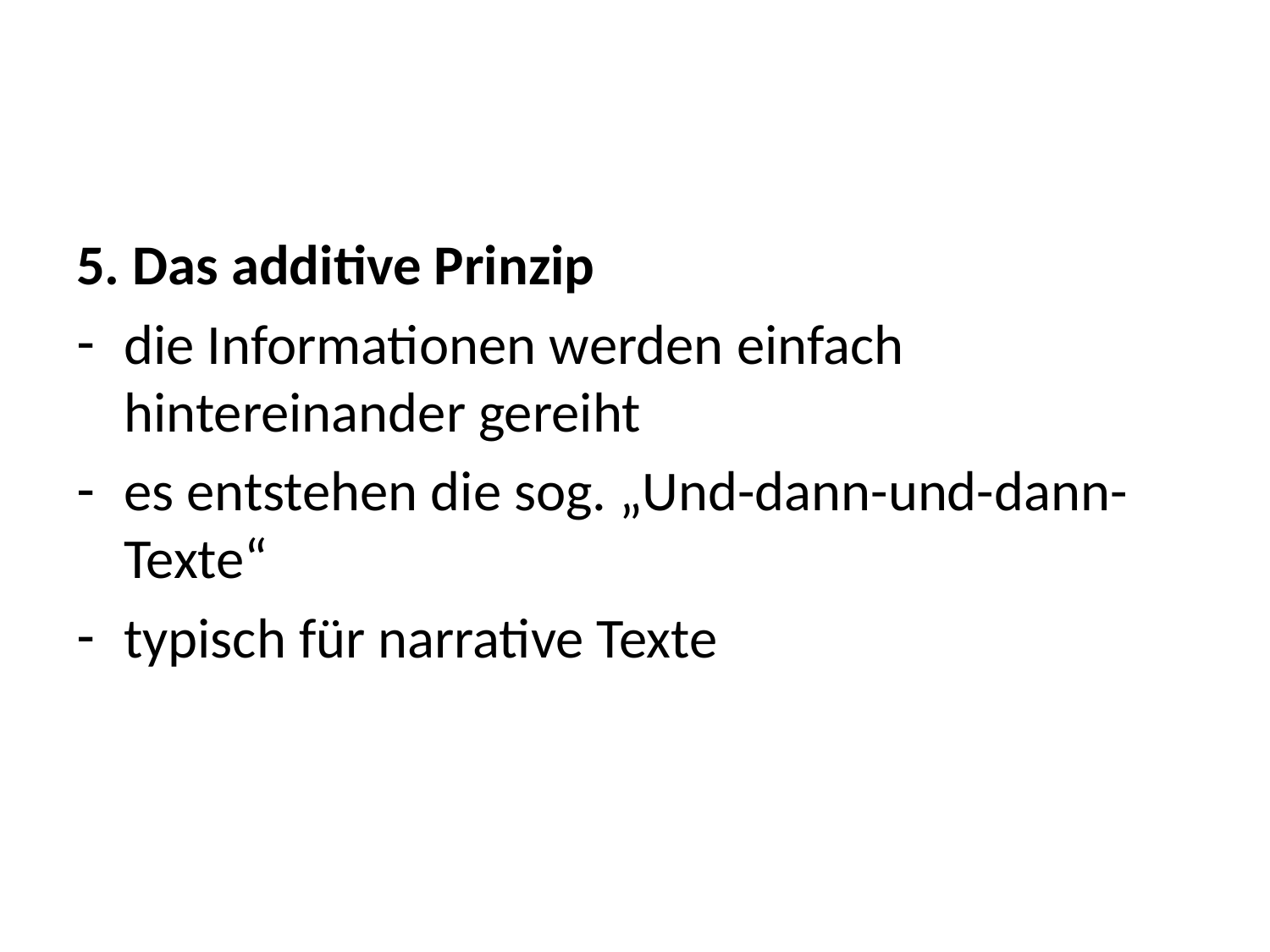

#
5. Das additive Prinzip
die Informationen werden einfach hintereinander gereiht
es entstehen die sog. „Und-dann-und-dann-Texte“
typisch für narrative Texte